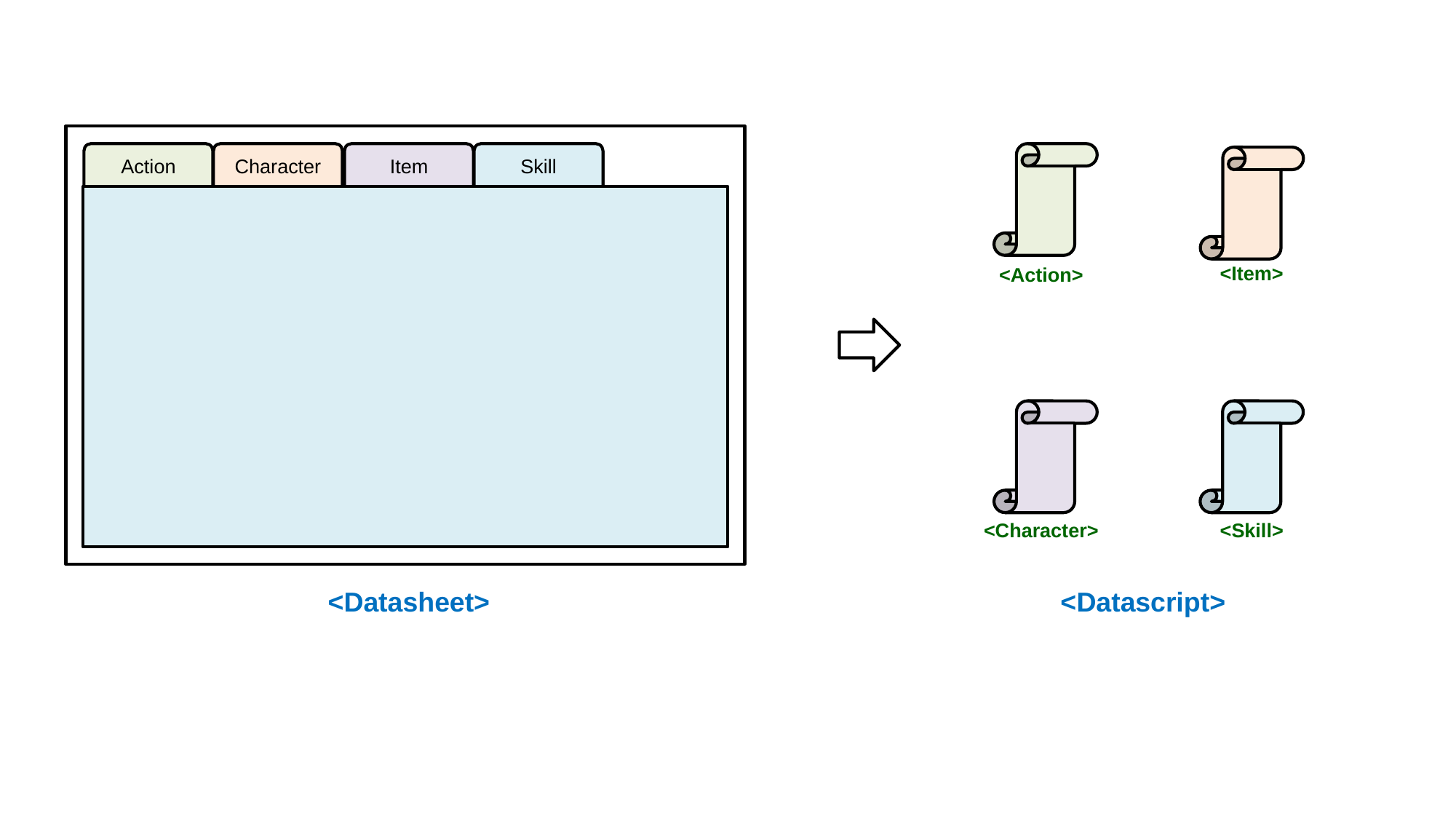

Action
Character
Item
Skill

<Item>
<Action>

<Character>
<Skill>
<Datasheet>
<Datascript>